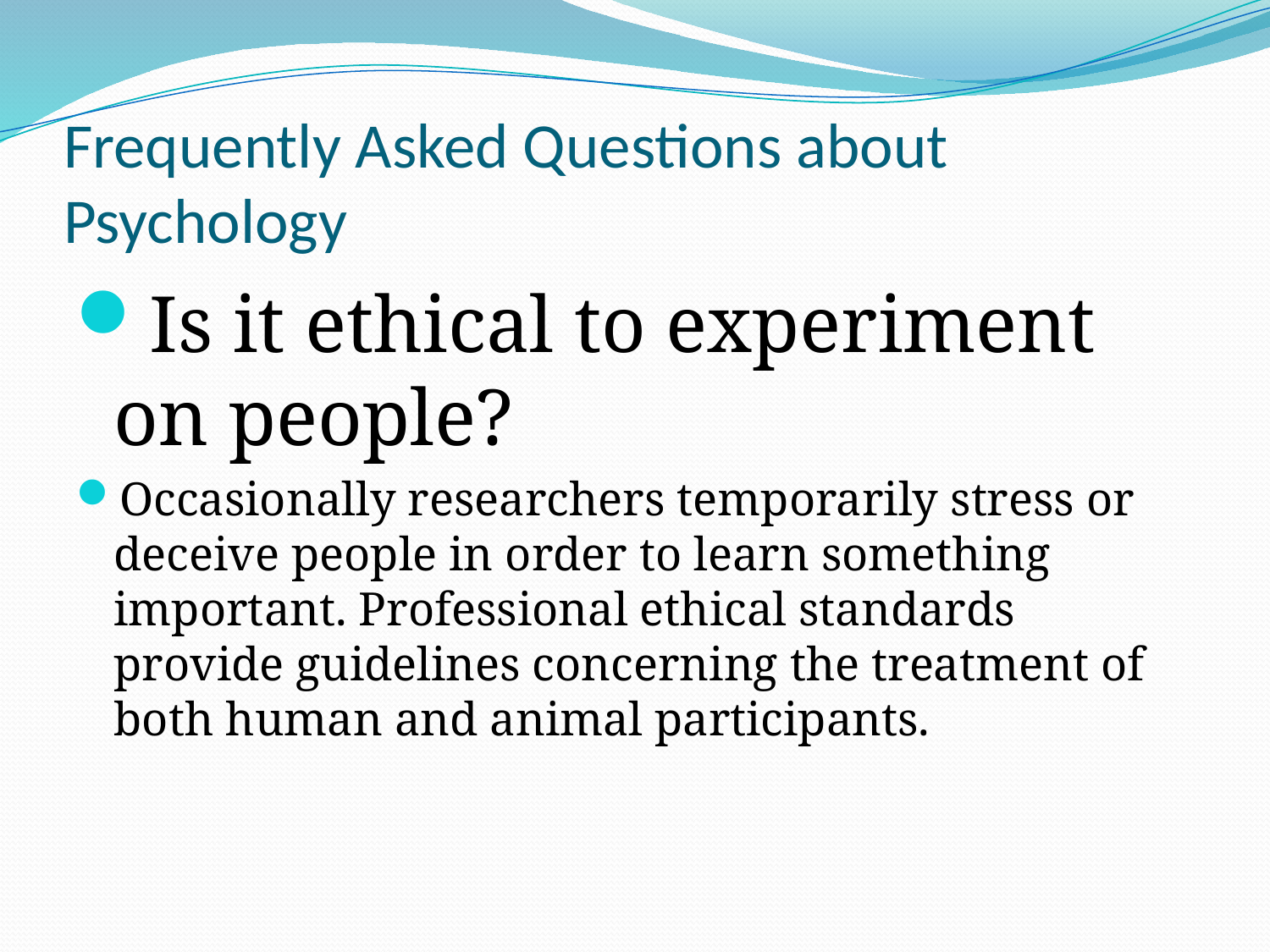

# Frequently Asked Questions about Psychology
Is it ethical to experiment on people?
Occasionally researchers temporarily stress or deceive people in order to learn something important. Professional ethical standards provide guidelines concerning the treatment of both human and animal participants.